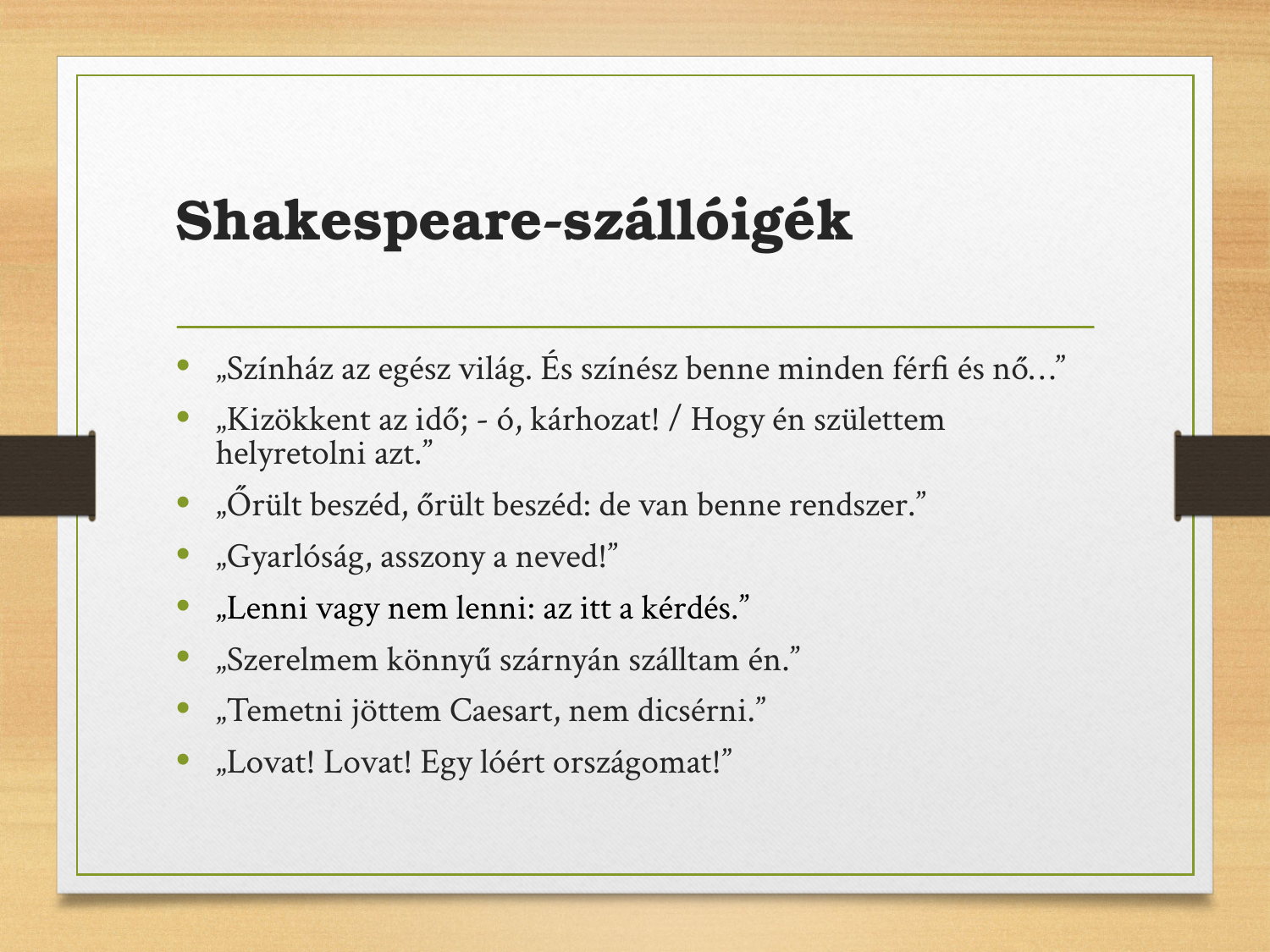

# Shakespeare-szállóigék
„Színház az egész világ. És színész benne minden férfi és nő…”
„Kizökkent az idő; - ó, kárhozat! / Hogy én születtem helyretolni azt.”
„Őrült beszéd, őrült beszéd: de van benne rendszer.”
„Gyarlóság, asszony a neved!”
„Lenni vagy nem lenni: az itt a kérdés.”
„Szerelmem könnyű szárnyán szálltam én.”
„Temetni jöttem Caesart, nem dicsérni.”
„Lovat! Lovat! Egy lóért országomat!”